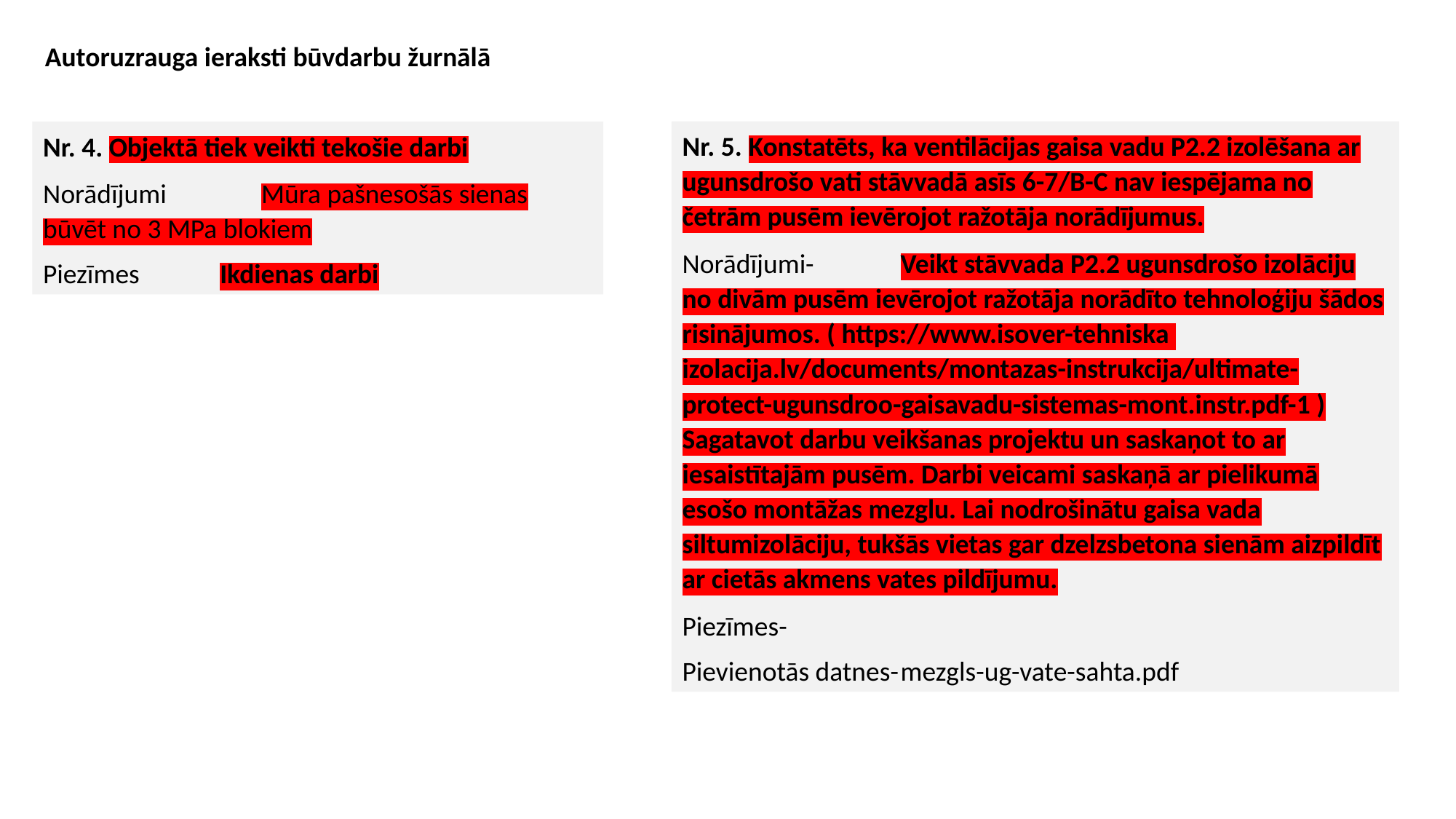

Autoruzrauga ieraksti būvdarbu žurnālā
Nr. 5. Konstatēts, ka ventilācijas gaisa vadu P2.2 izolēšana ar ugunsdrošo vati stāvvadā asīs 6-7/B-C nav iespējama no četrām pusēm ievērojot ražotāja norādījumus.
Norādījumi-	Veikt stāvvada P2.2 ugunsdrošo izolāciju no divām pusēm ievērojot ražotāja norādīto tehnoloģiju šādos risinājumos. ( https://www.isover-tehniska  izolacija.lv/documents/montazas-instrukcija/ultimate-protect-ugunsdroo-gaisavadu-sistemas-mont.instr.pdf-1 ) Sagatavot darbu veikšanas projektu un saskaņot to ar iesaistītajām pusēm. Darbi veicami saskaņā ar pielikumā esošo montāžas mezglu. Lai nodrošinātu gaisa vada siltumizolāciju, tukšās vietas gar dzelzsbetona sienām aizpildīt ar cietās akmens vates pildījumu.
Piezīmes-
Pievienotās datnes-	mezgls-ug-vate-sahta.pdf
Nr. 4. Objektā tiek veikti tekošie darbi
Norādījumi	Mūra pašnesošās sienas būvēt no 3 MPa blokiem
Piezīmes             Ikdienas darbi